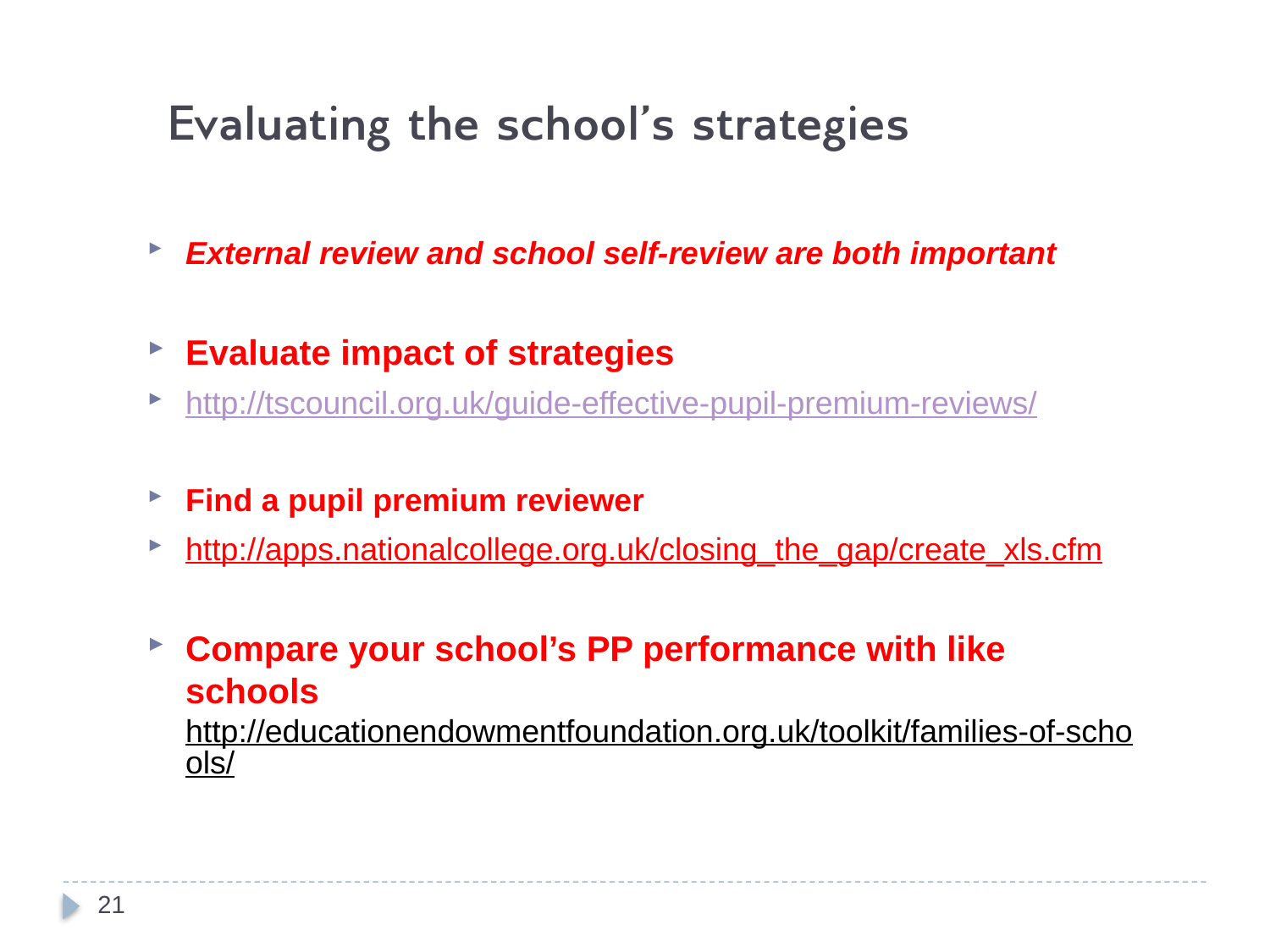

Evaluating the school’s strategies
External review and school self-review are both important

Evaluate impact of strategies
http://tscouncil.org.uk/guide-effective-pupil-premium-reviews/

Find a pupil premium reviewer
http://apps.nationalcollege.org.uk/closing_the_gap/create_xls.cfm

Compare your school’s PP performance with like schools http://educationendowmentfoundation.org.uk/toolkit/families-of-schools/
21